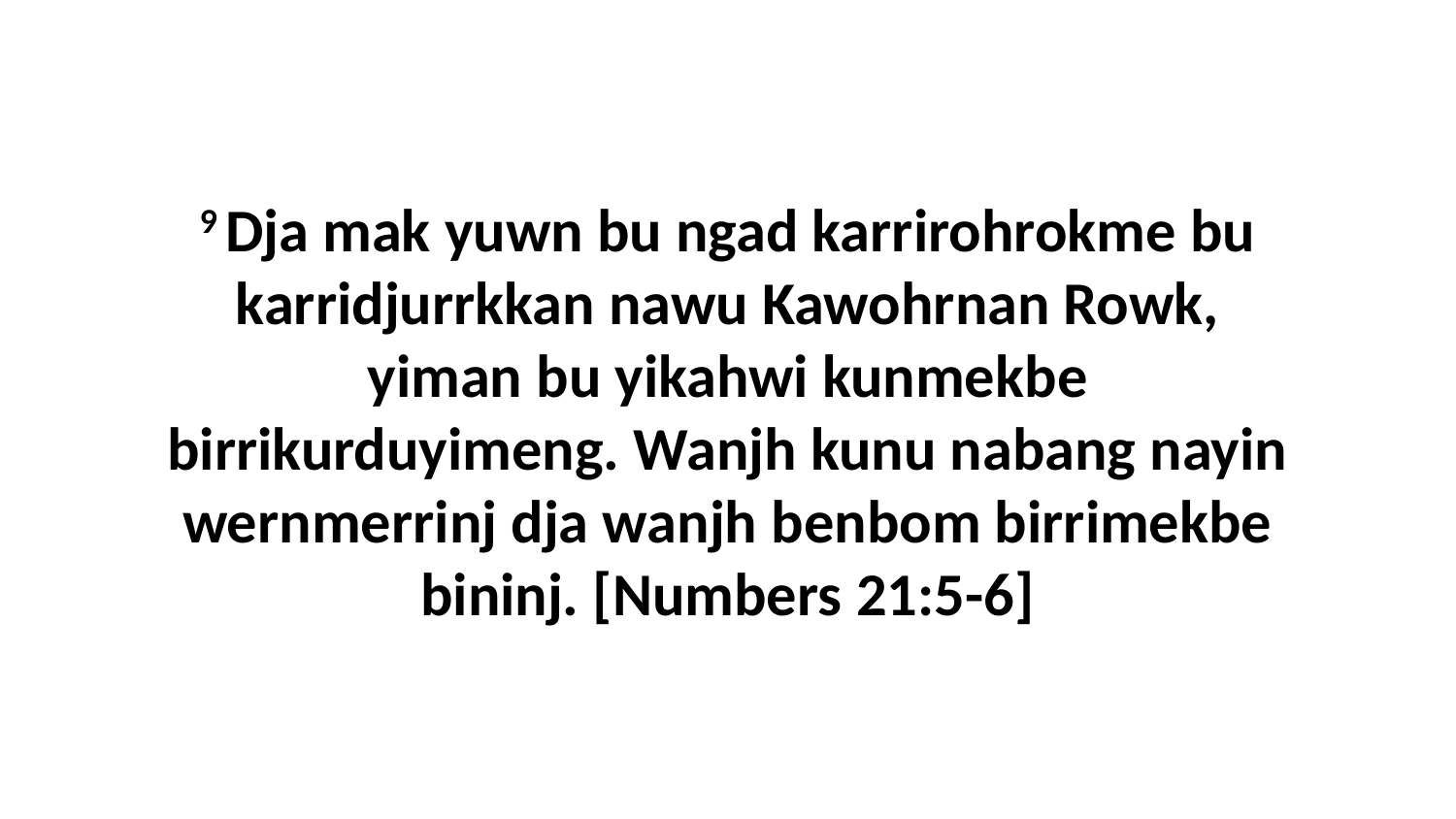

9 Dja mak yuwn bu ngad karrirohrokme bu karridjurrkkan nawu Kawohrnan Rowk, yiman bu yikahwi kunmekbe birrikurduyimeng. Wanjh kunu nabang nayin wernmerrinj dja wanjh benbom birrimekbe bininj. [Numbers 21:5-6]